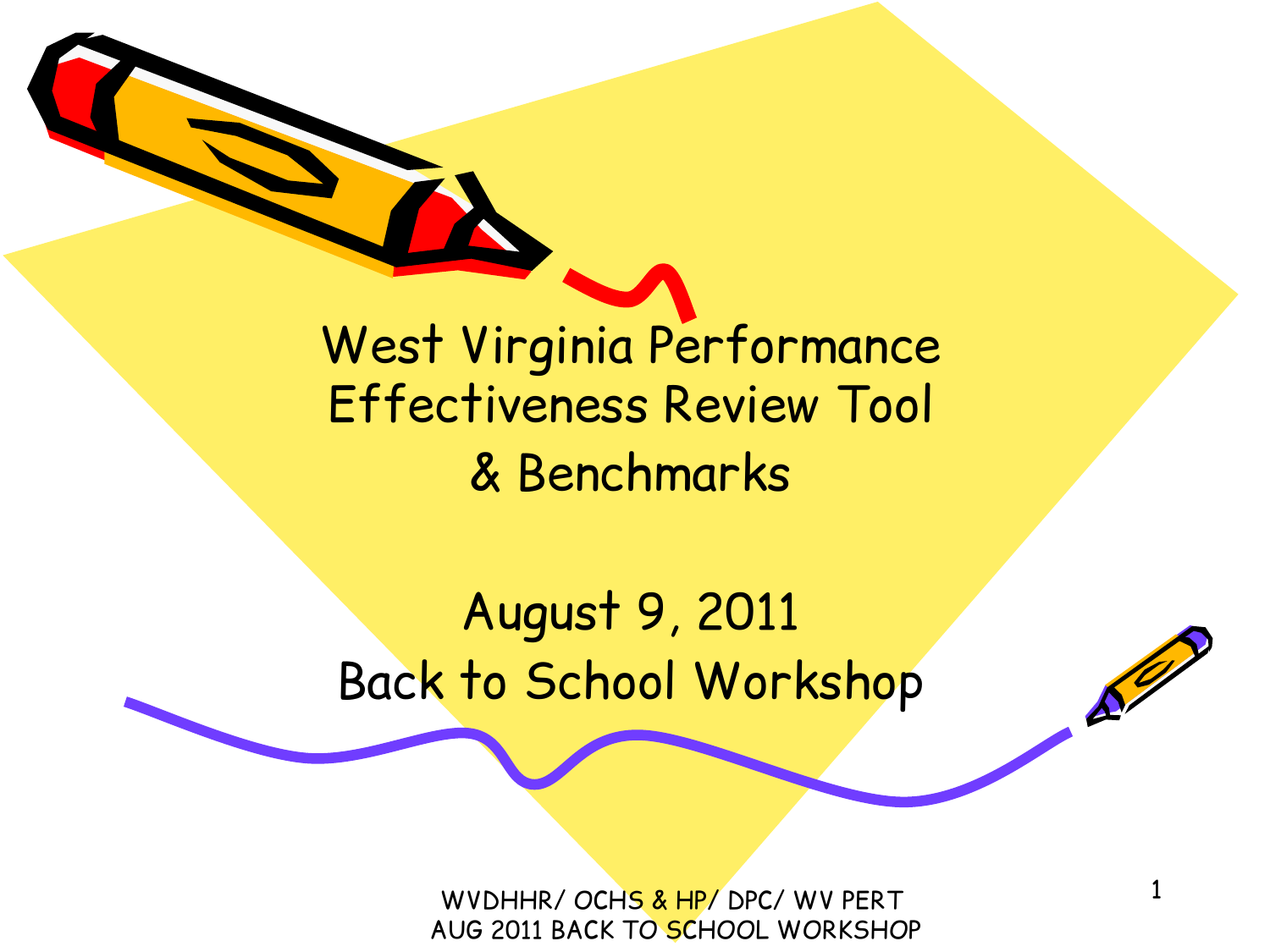

West Virginia Performance Effectiveness Review Tool
& Benchmarks

August 9, 2011
Back to School Workshop

1
WVDHHR/ OCHS & HP/ DPC/ WV PERT
 AUG 2011 BACK TO SCHOOL WORKSHOP